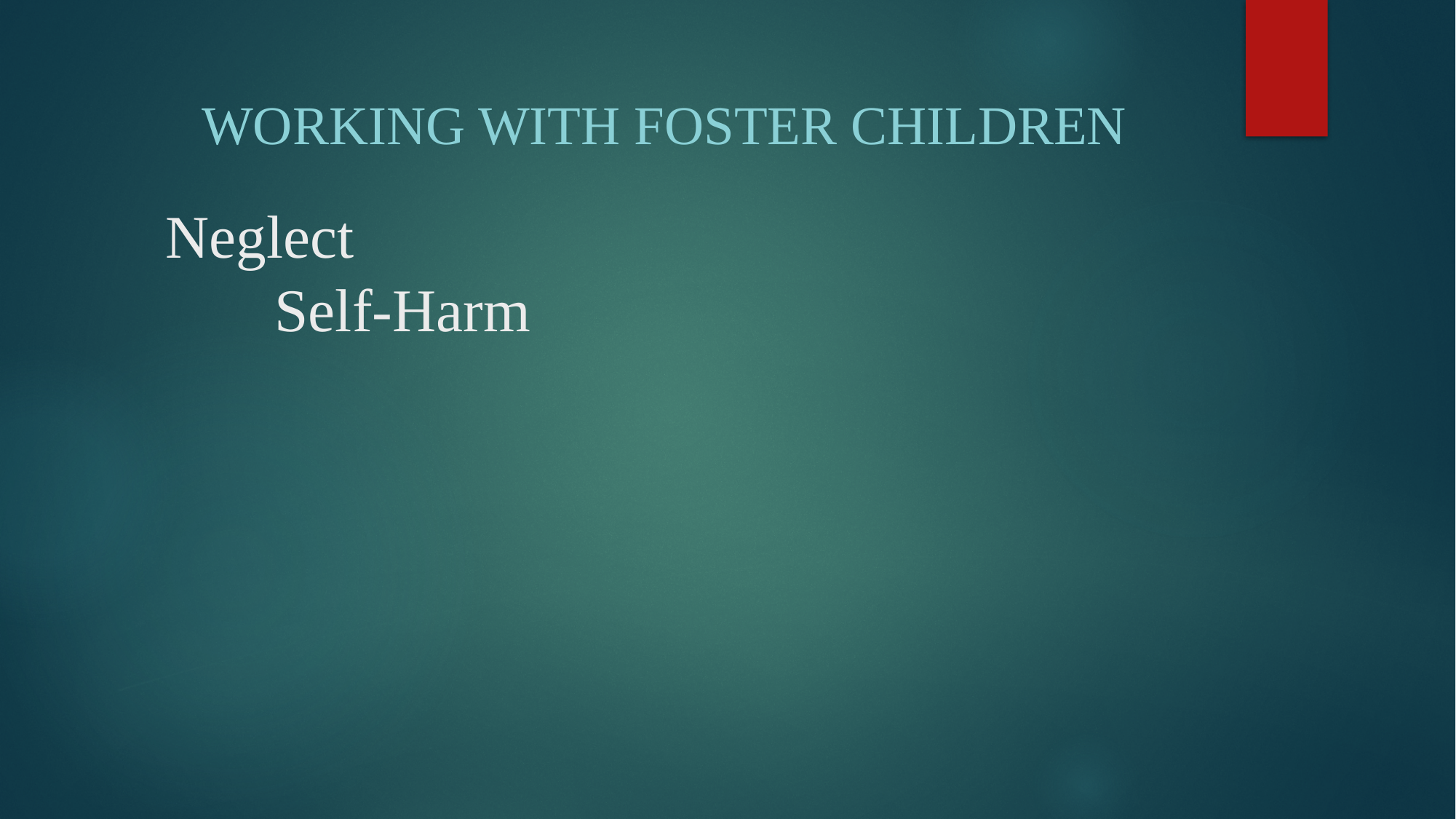

Working with Foster Children
# Neglect Self-Harm